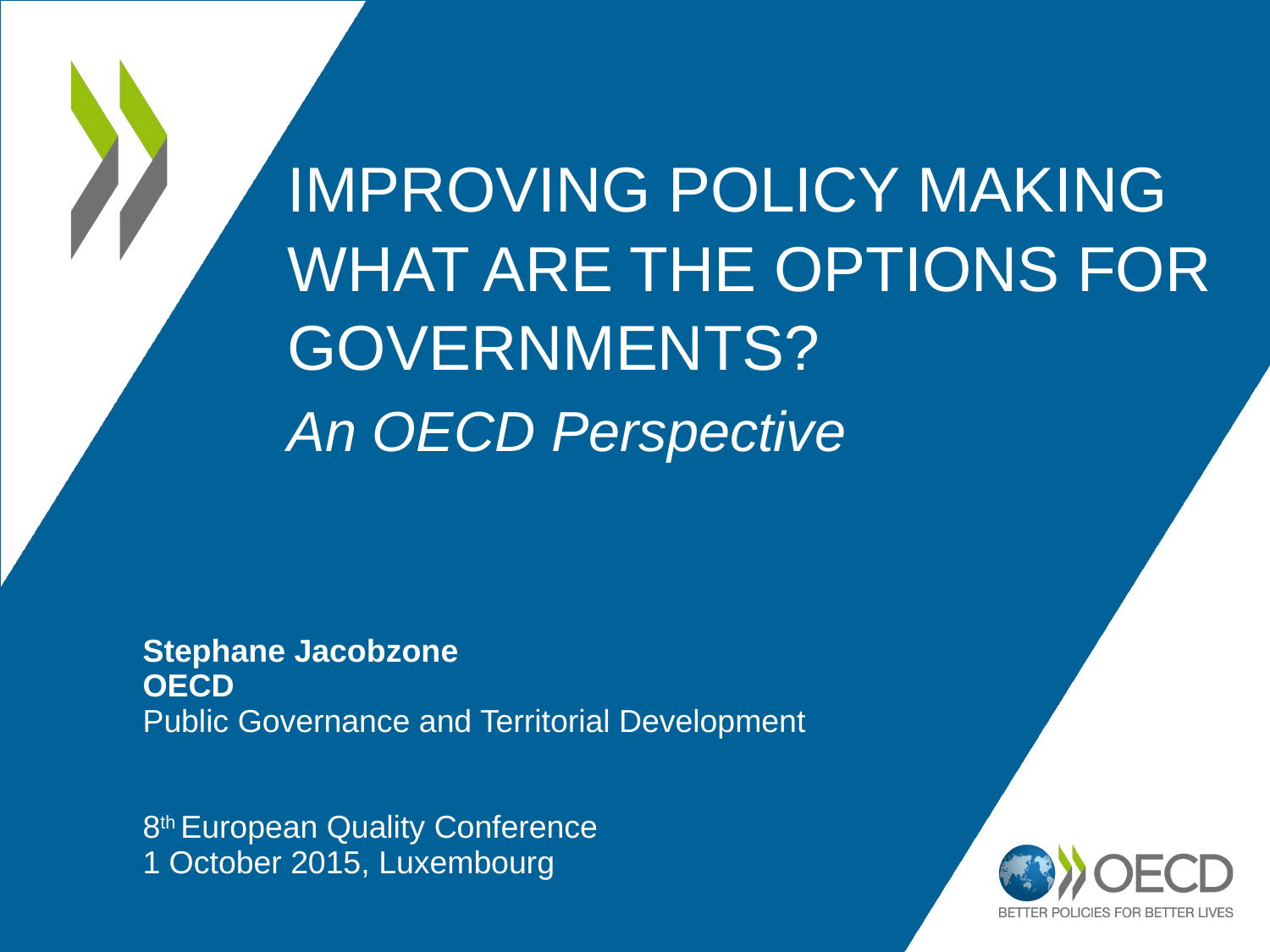

# IMPROVING POLICY MAKING WHAT ARE THE OPTIONS FOR GOVERNMENTS? An OECD Perspective

Stephane Jacobzone
OECD
Public Governance and Territorial Development

8th European Quality Conference
1 October 2015, Luxembourg